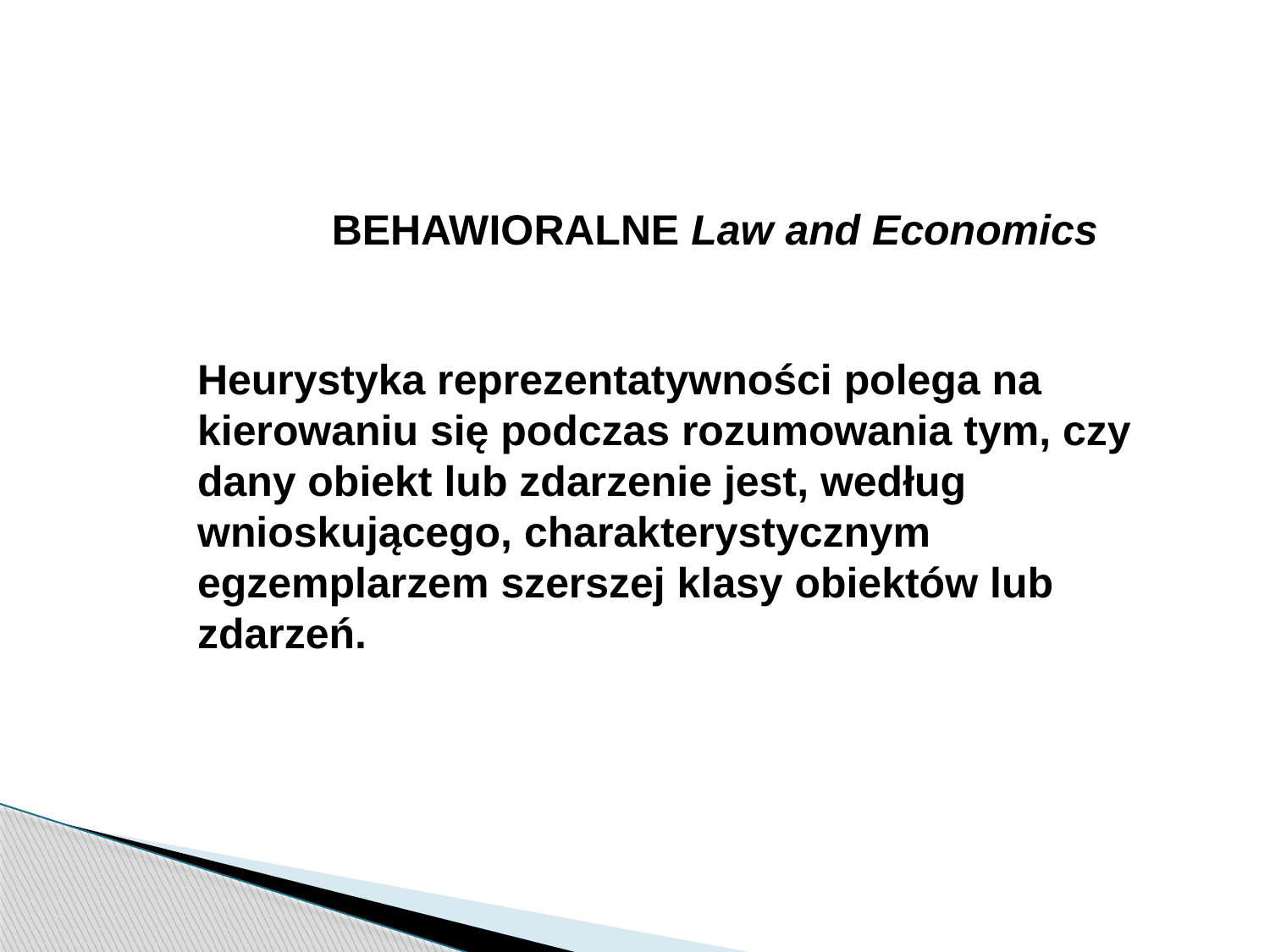

BEHAWIORALNE Law and Economics
Heurystyka reprezentatywności polega na kierowaniu się podczas rozumowania tym, czy dany obiekt lub zdarzenie jest, według wnioskującego, charakterystycznym egzemplarzem szerszej klasy obiektów lub zdarzeń.